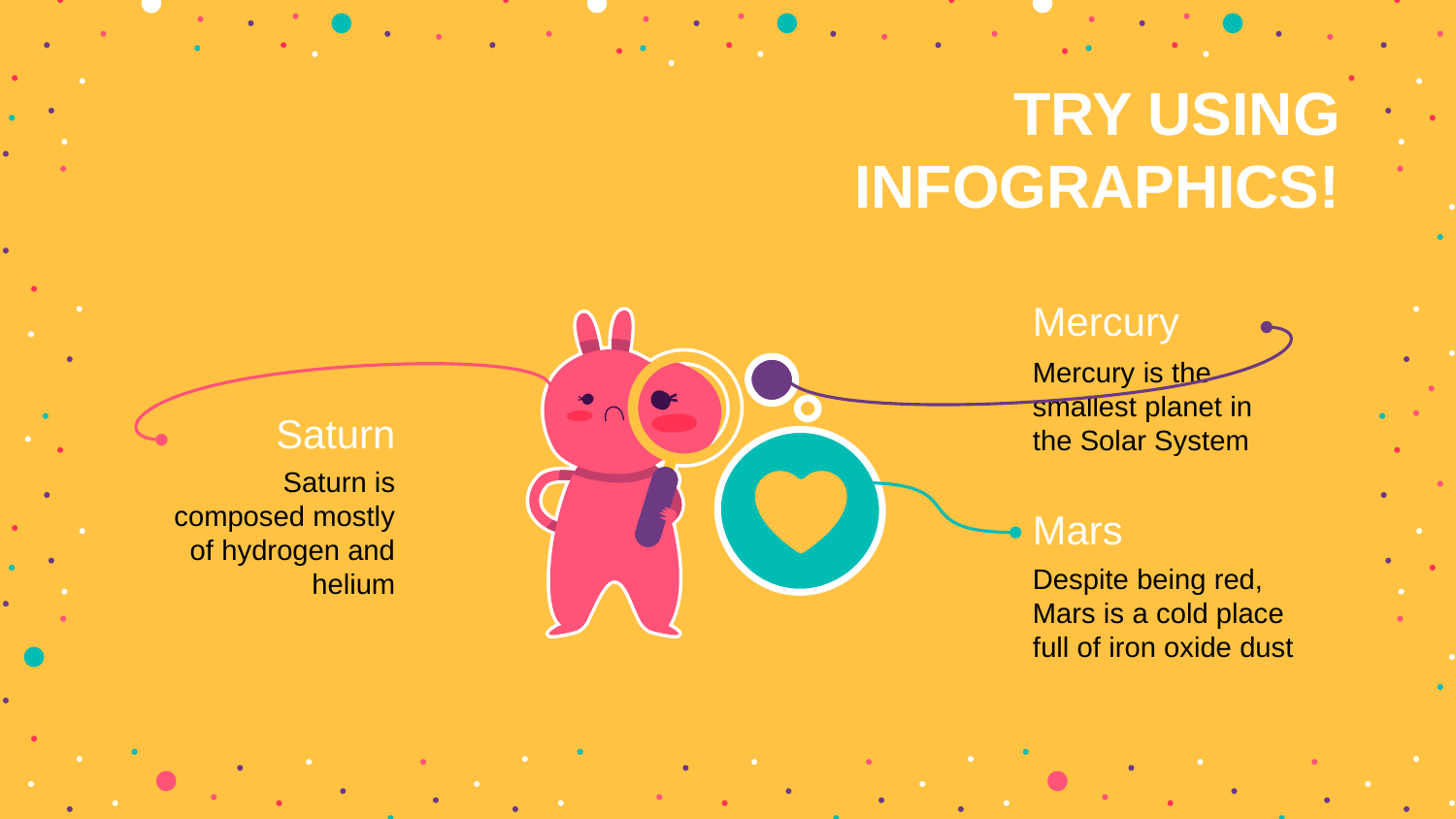

# TRY USING INFOGRAPHICS!
Mercury

Mercury is the smallest planet in the Solar System
Saturn
Saturn is composed mostly of hydrogen and helium

Mars
Despite being red, Mars is a cold place full of iron oxide dust